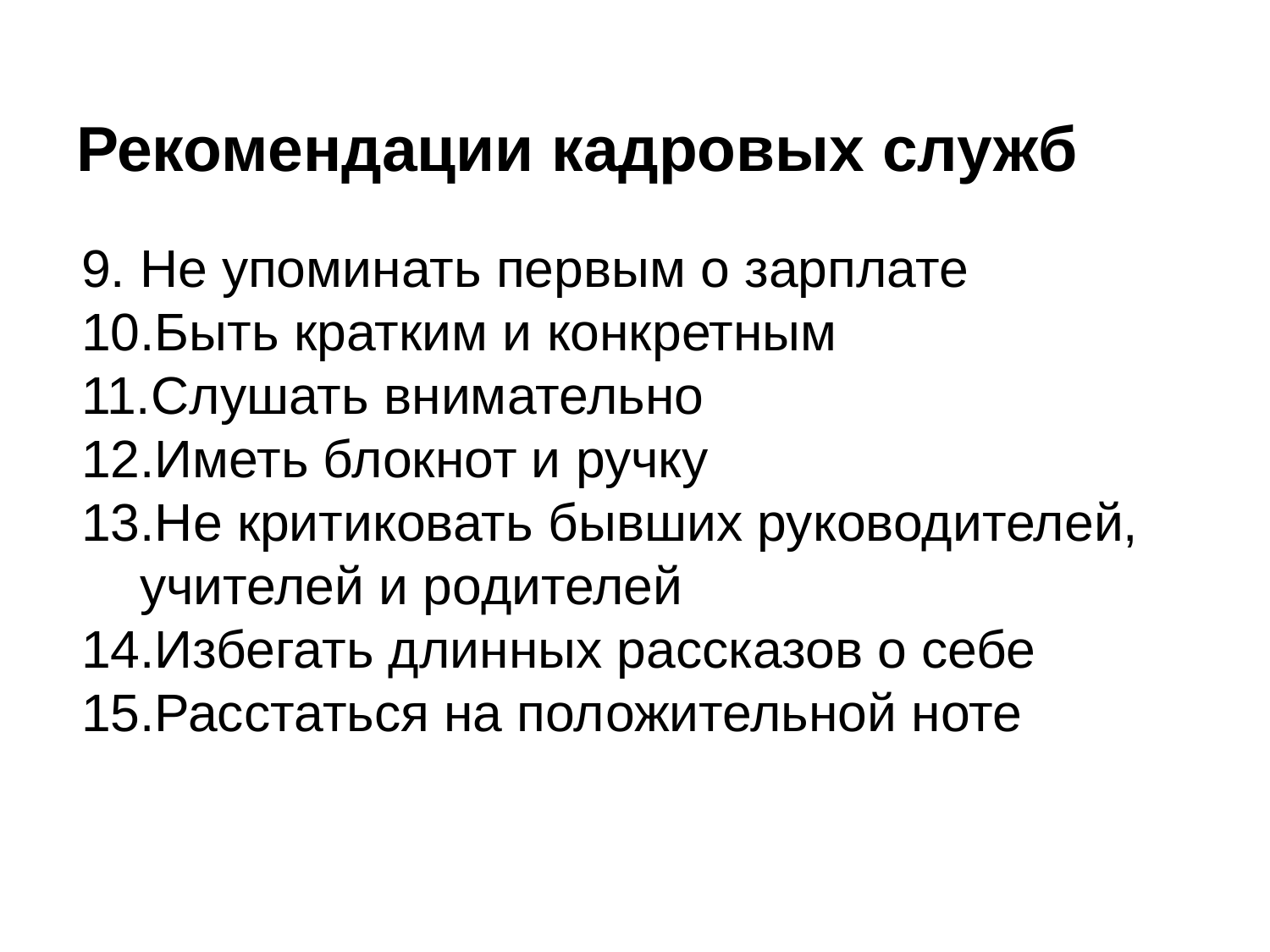

# Рекомендации кадровых служб
Не упоминать первым о зарплате
Быть кратким и конкретным
Слушать внимательно
Иметь блокнот и ручку
Не критиковать бывших руководителей, учителей и родителей
Избегать длинных рассказов о себе
Расстаться на положительной ноте